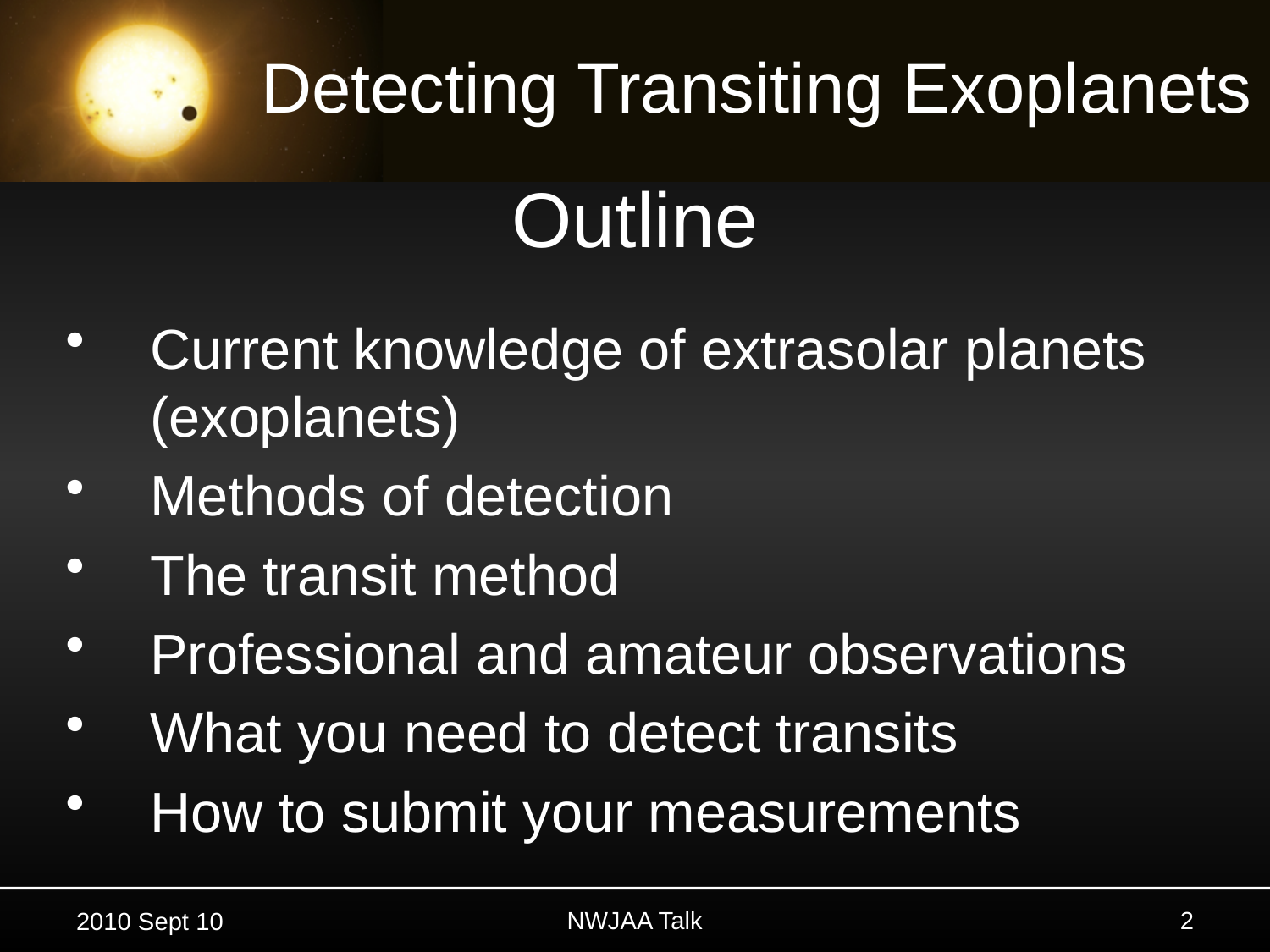

# Outline
Current knowledge of extrasolar planets (exoplanets)
Methods of detection
The transit method
Professional and amateur observations
What you need to detect transits
How to submit your measurements
2
NWJAA Talk
2010 Sept 10